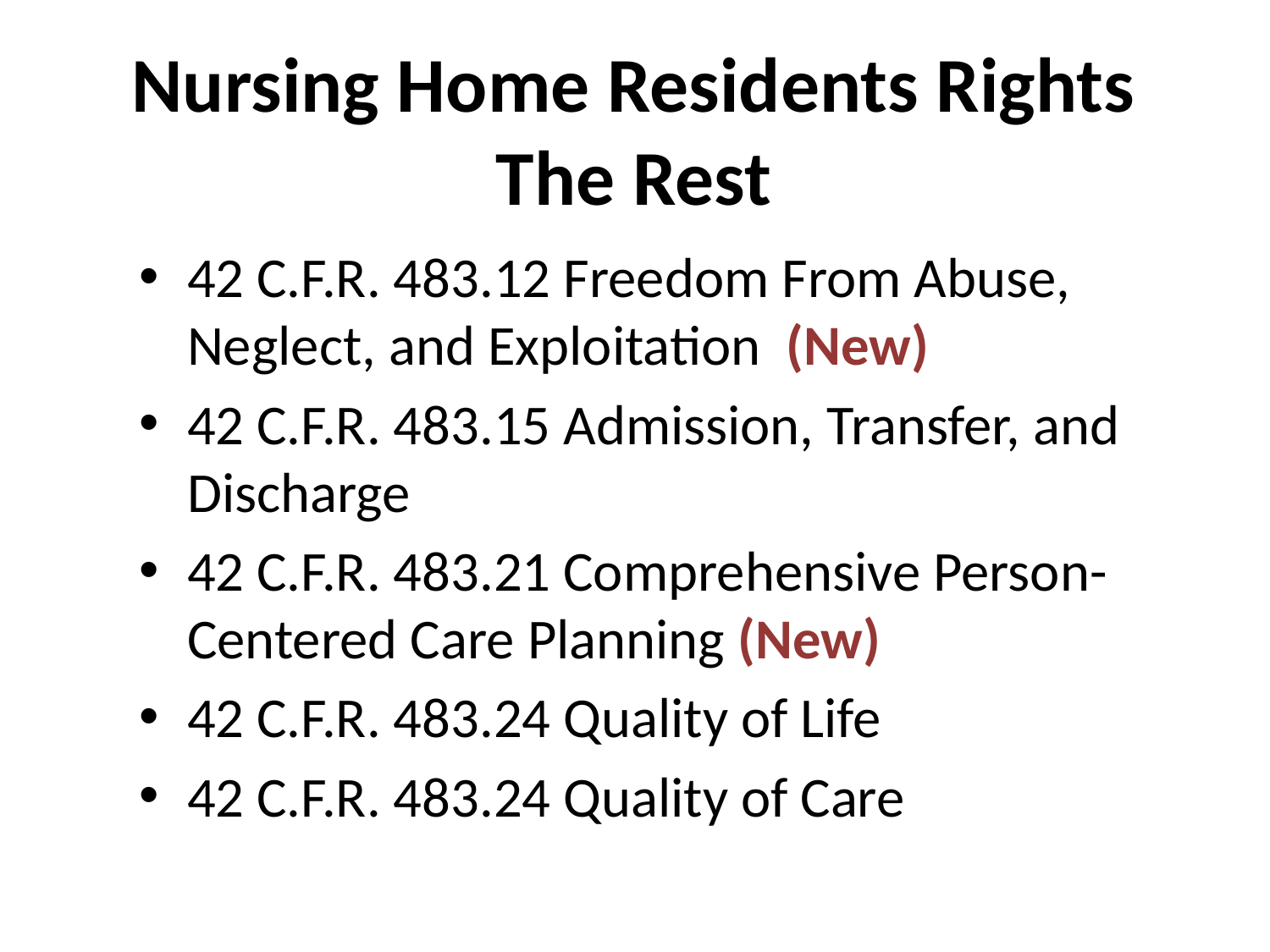

Nursing Home Residents Rights
The Rest

42 C.F.R. 483.12 Freedom From Abuse, Neglect, and Exploitation  (New)
42 C.F.R. 483.15 Admission, Transfer, and Discharge
42 C.F.R. 483.21 Comprehensive Person-Centered Care Planning (New)
42 C.F.R. 483.24 Quality of Life
42 C.F.R. 483.24 Quality of Care